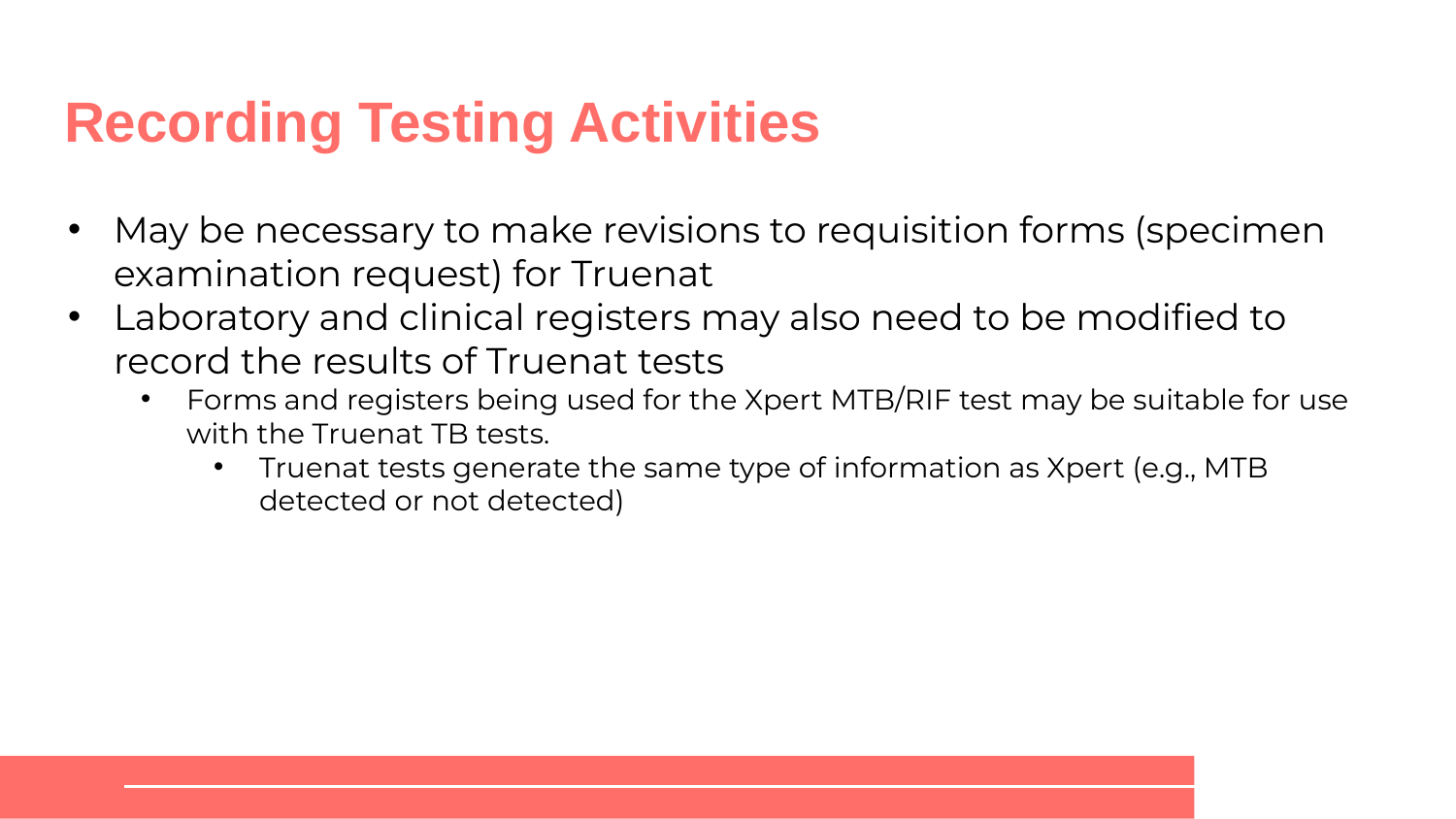

# Recording Testing Activities
May be necessary to make revisions to requisition forms (specimen examination request) for Truenat
Laboratory and clinical registers may also need to be modified to record the results of Truenat tests
Forms and registers being used for the Xpert MTB/RIF test may be suitable for use with the Truenat TB tests.
Truenat tests generate the same type of information as Xpert (e.g., MTB detected or not detected)